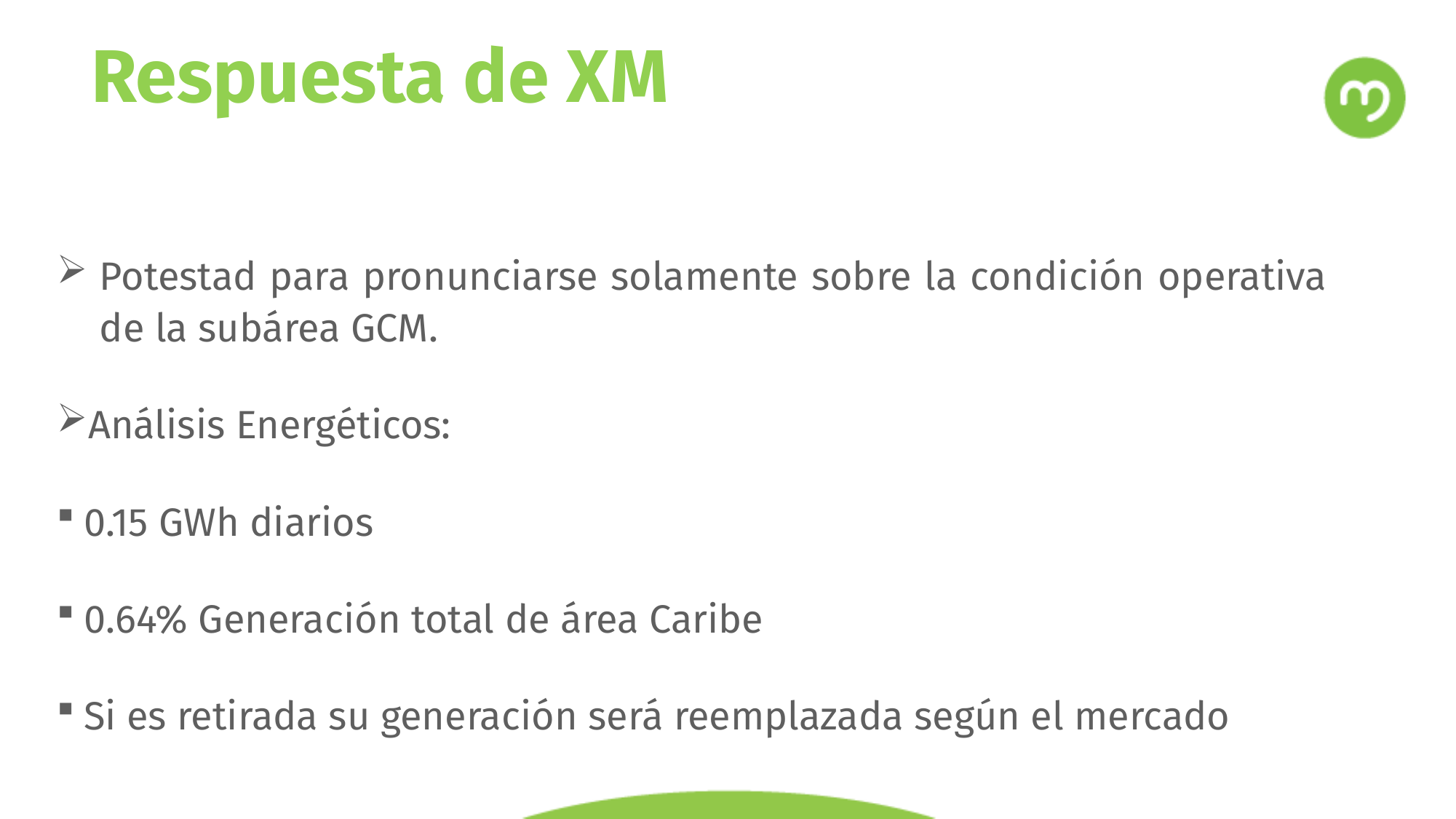

Respuesta de XM
Potestad para pronunciarse solamente sobre la condición operativa de la subárea GCM.
Análisis Energéticos:
0.15 GWh diarios
0.64% Generación total de área Caribe
Si es retirada su generación será reemplazada según el mercado